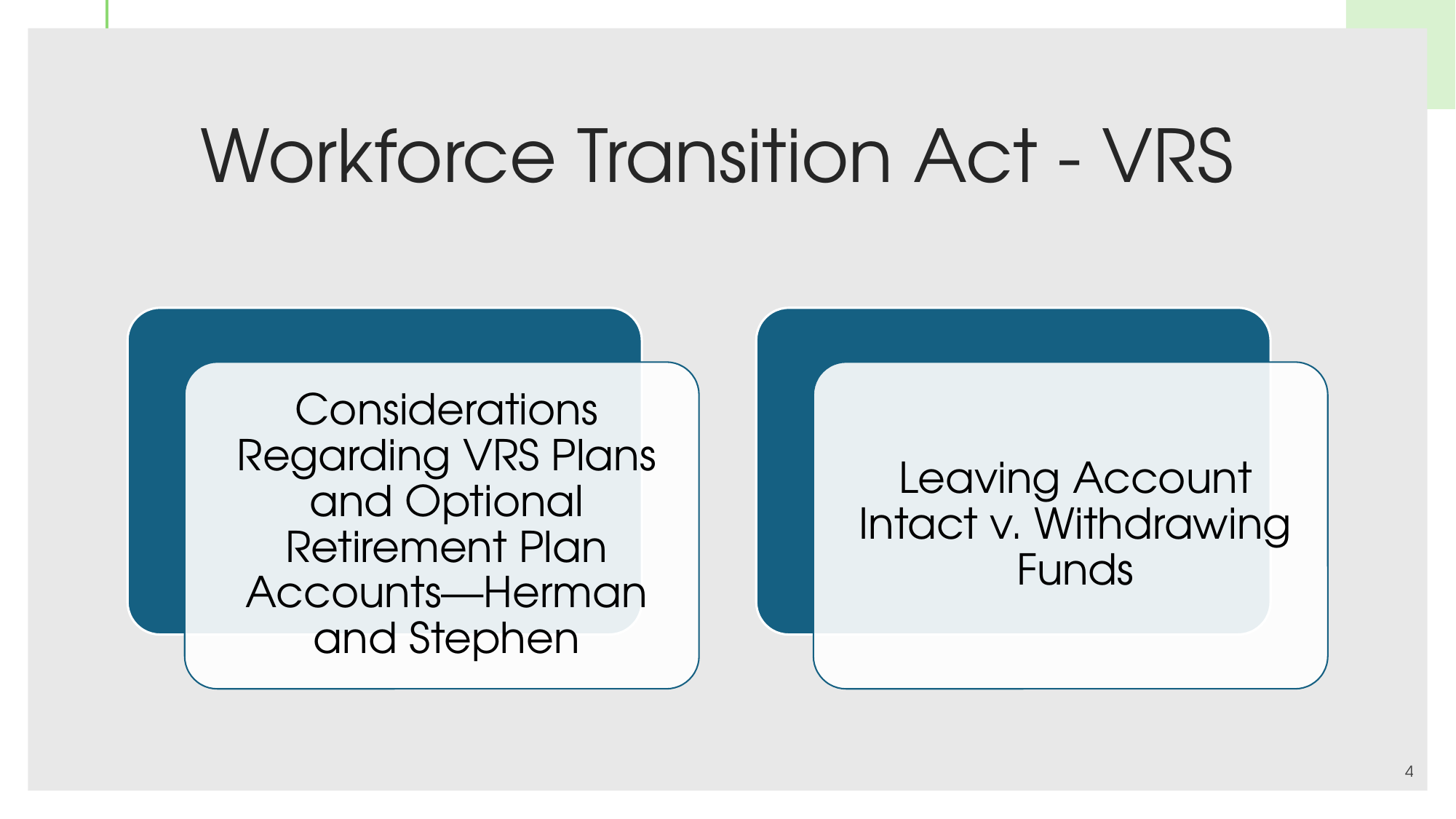

# Workforce Transition Act - VRS
Considerations Regarding VRS Plans and Optional Retirement Plan Accounts—Herman and Stephen
Leaving Account Intact v. Withdrawing Funds
4